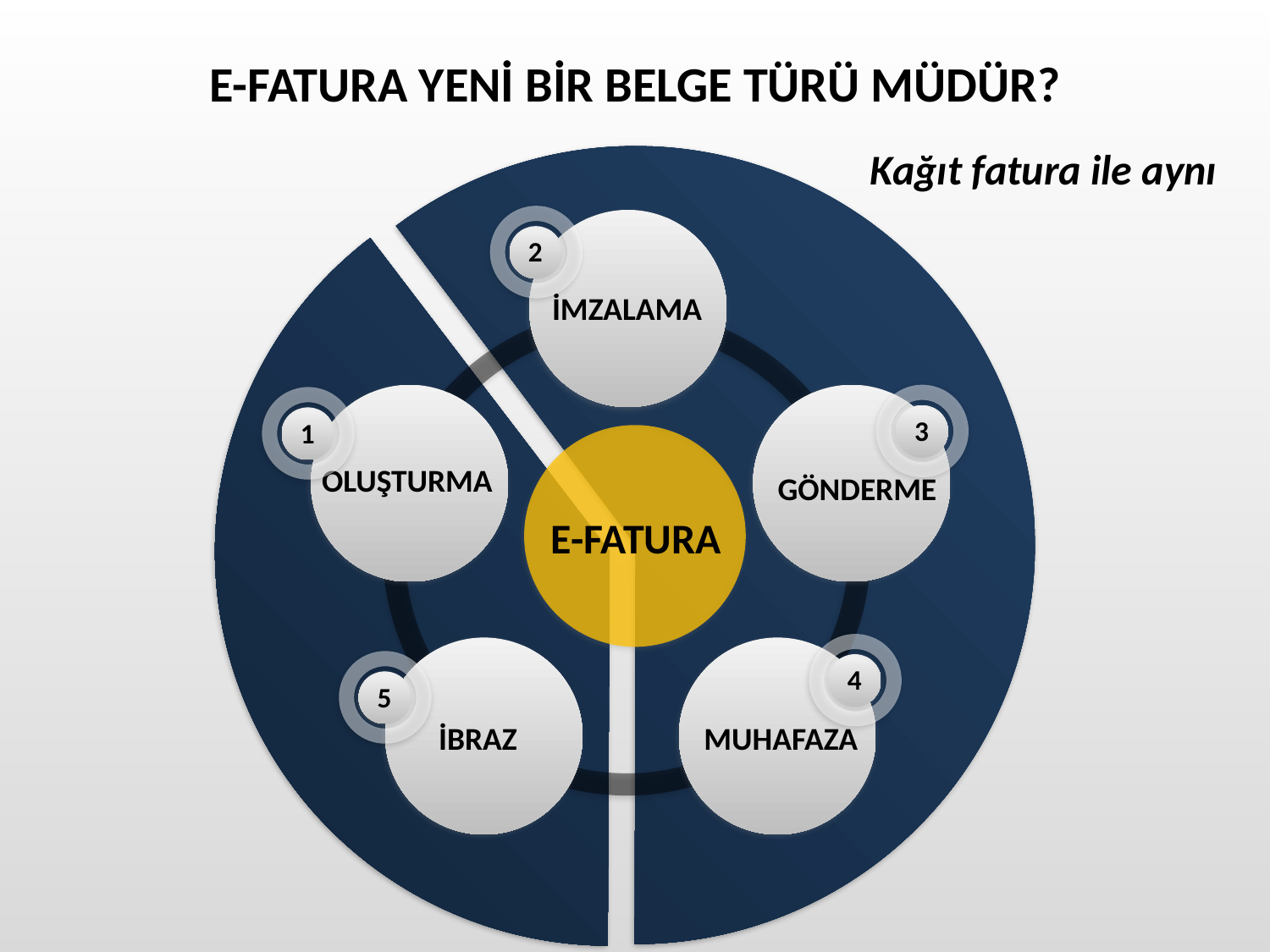

E-FATURA YENİ BİR BELGE TÜRÜ MÜDÜR?
Kağıt fatura ile aynı

2

İMZALAMA

1
OLUŞTURMA

3
GÖNDERME

E-FATURA

4

MUHAFAZA

5
İBRAZ